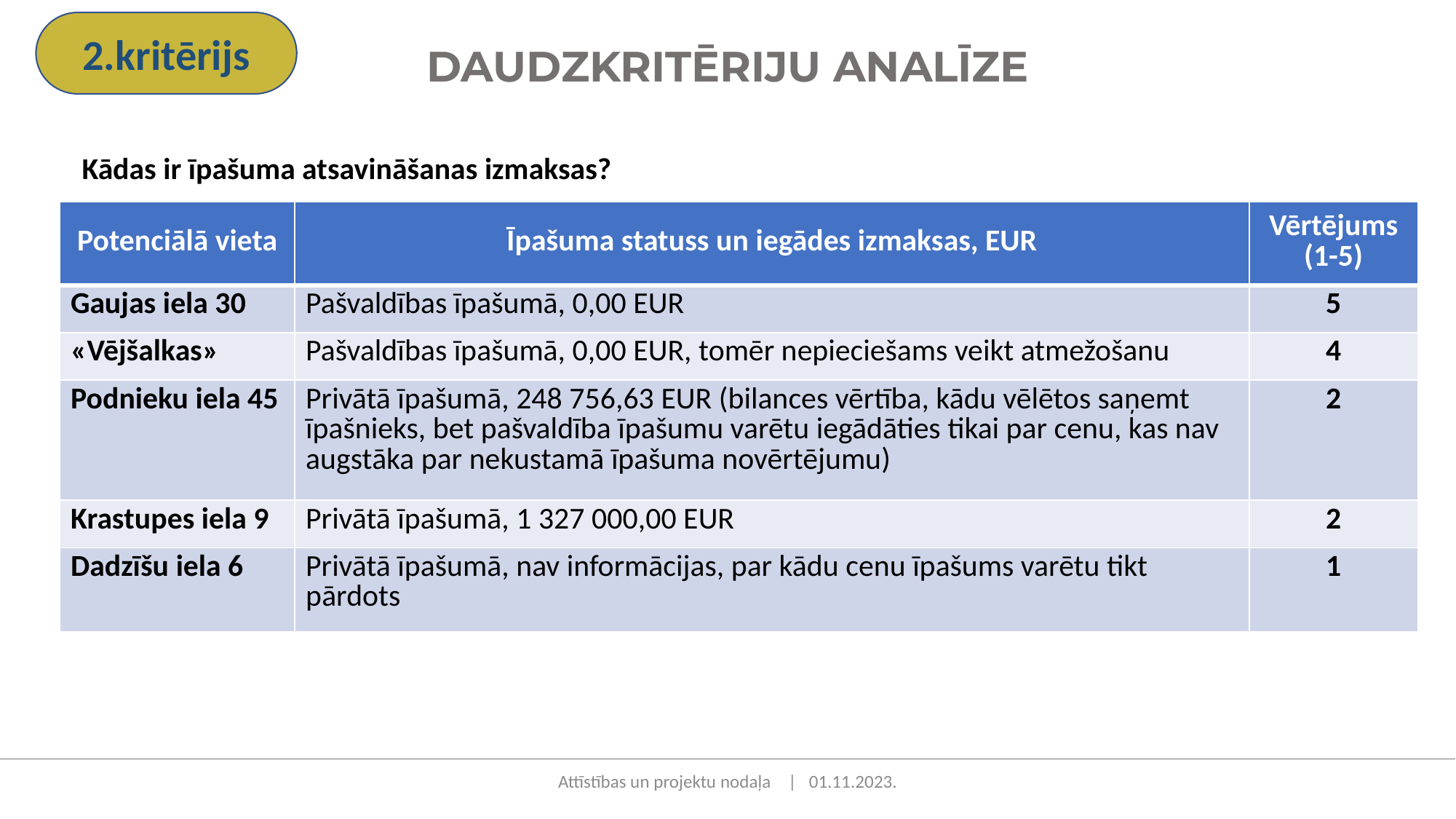

2.kritērijs
DAUDZKRITĒRIJU ANALĪZE
Kādas ir īpašuma atsavināšanas izmaksas?

| Potenciālā vieta | Īpašuma statuss un iegādes izmaksas, EUR | Vērtējums (1-5) |
| --- | --- | --- |
| Gaujas iela 30 | Pašvaldības īpašumā, 0,00 EUR | 5 |
| «Vējšalkas» | Pašvaldības īpašumā, 0,00 EUR, tomēr nepieciešams veikt atmežošanu | 4 |
| Podnieku iela 45 | Privātā īpašumā, 248 756,63 EUR (bilances vērtība, kādu vēlētos saņemt īpašnieks, bet pašvaldība īpašumu varētu iegādāties tikai par cenu, kas nav augstāka par nekustamā īpašuma novērtējumu) | 2 |
| Krastupes iela 9 | Privātā īpašumā, 1 327 000,00 EUR | 2 |
| Dadzīšu iela 6 | Privātā īpašumā, nav informācijas, par kādu cenu īpašums varētu tikt pārdots | 1 |
Attīstības un projektu nodaļa    |   01.11.2023.